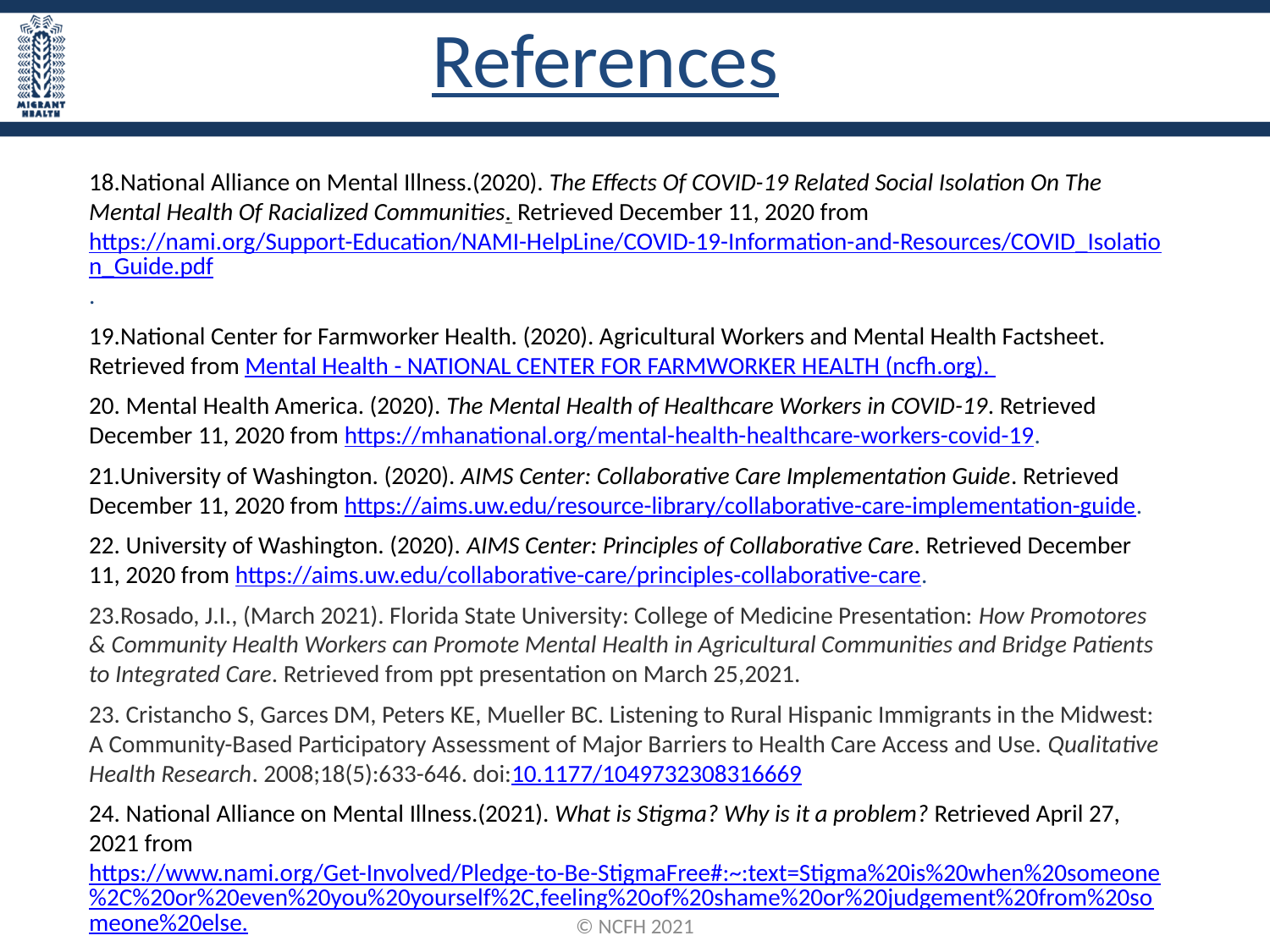

# References
18.National Alliance on Mental Illness.(2020). The Effects Of COVID-19 Related Social Isolation On The Mental Health Of Racialized Communities. Retrieved December 11, 2020 from  https://nami.org/Support-Education/NAMI-HelpLine/COVID-19-Information-and-Resources/COVID_Isolation_Guide.pdf.
19.National Center for Farmworker Health. (2020). Agricultural Workers and Mental Health Factsheet. Retrieved from Mental Health - NATIONAL CENTER FOR FARMWORKER HEALTH (ncfh.org).
20. Mental Health America. (2020). The Mental Health of Healthcare Workers in COVID-19. Retrieved December 11, 2020 from https://mhanational.org/mental-health-healthcare-workers-covid-19.
21.University of Washington. (2020). AIMS Center: Collaborative Care Implementation Guide. Retrieved December 11, 2020 from https://aims.uw.edu/resource-library/collaborative-care-implementation-guide.
22. University of Washington. (2020). AIMS Center: Principles of Collaborative Care. Retrieved December 11, 2020 from https://aims.uw.edu/collaborative-care/principles-collaborative-care.
23.Rosado, J.I., (March 2021). Florida State University: College of Medicine Presentation: How Promotores & Community Health Workers can Promote Mental Health in Agricultural Communities and Bridge Patients to Integrated Care. Retrieved from ppt presentation on March 25,2021.
23. Cristancho S, Garces DM, Peters KE, Mueller BC. Listening to Rural Hispanic Immigrants in the Midwest: A Community-Based Participatory Assessment of Major Barriers to Health Care Access and Use. Qualitative Health Research. 2008;18(5):633-646. doi:10.1177/1049732308316669
24. National Alliance on Mental Illness.(2021). What is Stigma? Why is it a problem? Retrieved April 27, 2021 from https://www.nami.org/Get-Involved/Pledge-to-Be-StigmaFree#:~:text=Stigma%20is%20when%20someone%2C%20or%20even%20you%20yourself%2C,feeling%20of%20shame%20or%20judgement%20from%20someone%20else.
© NCFH 2021